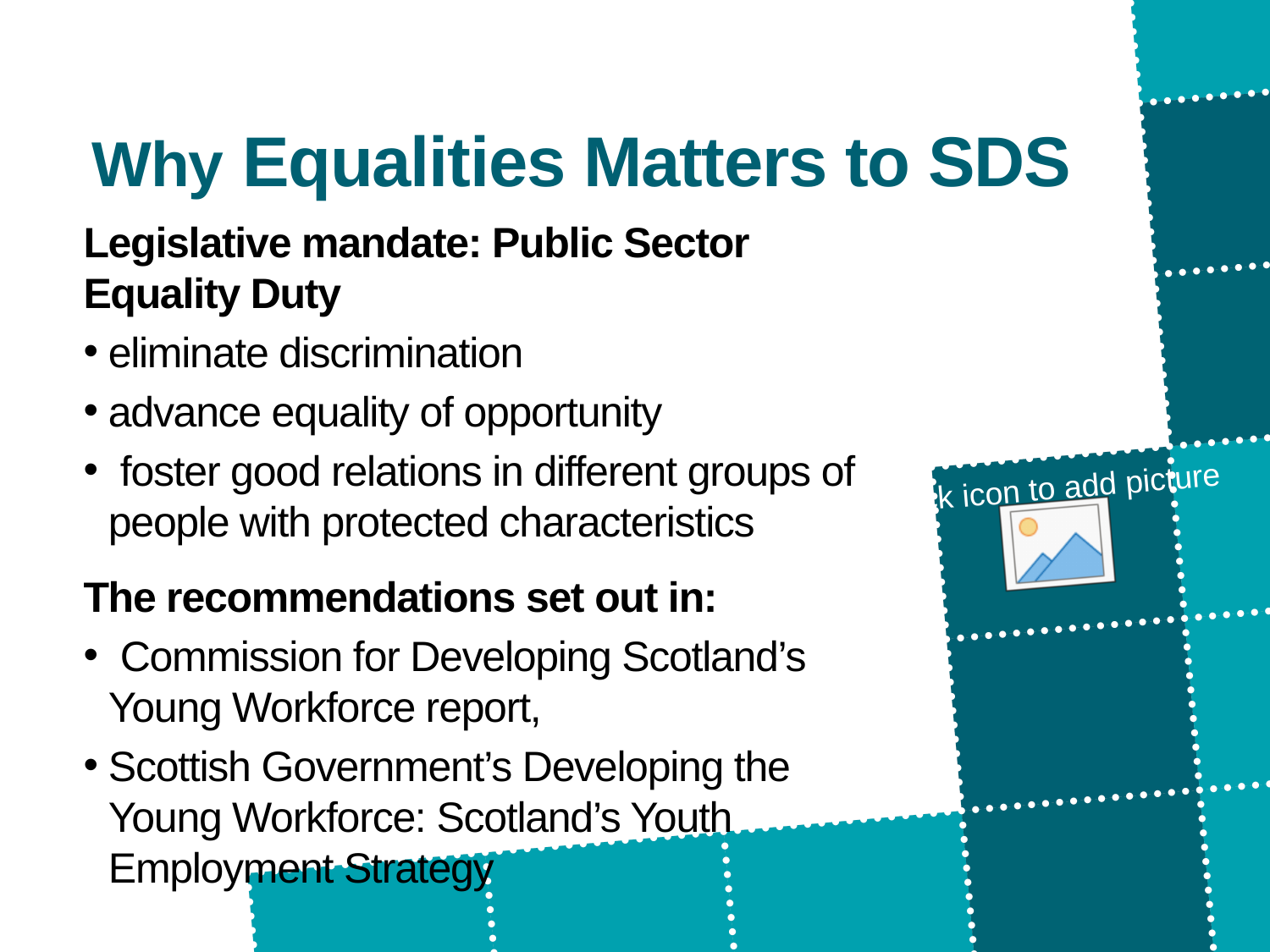

Why Equalities Matters to SDS
Legislative mandate: Public Sector Equality Duty
eliminate discrimination
advance equality of opportunity
 foster good relations in different groups of people with protected characteristics
The recommendations set out in:
 Commission for Developing Scotland’s Young Workforce report,
Scottish Government’s Developing the Young Workforce: Scotland’s Youth Employment Strategy